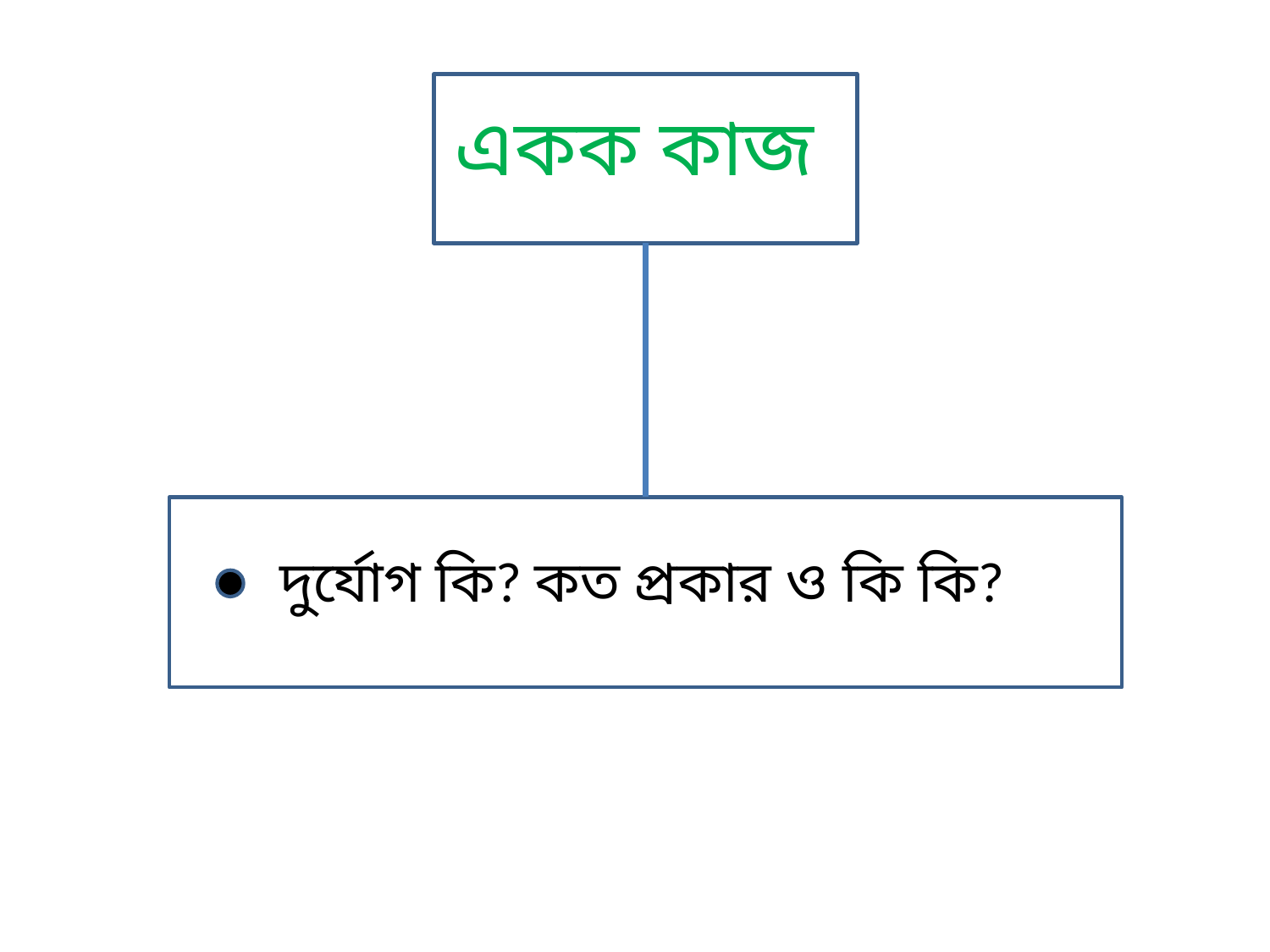

# একক কাজ

 দুর্যোগ কি? কত প্রকার ও কি কি?